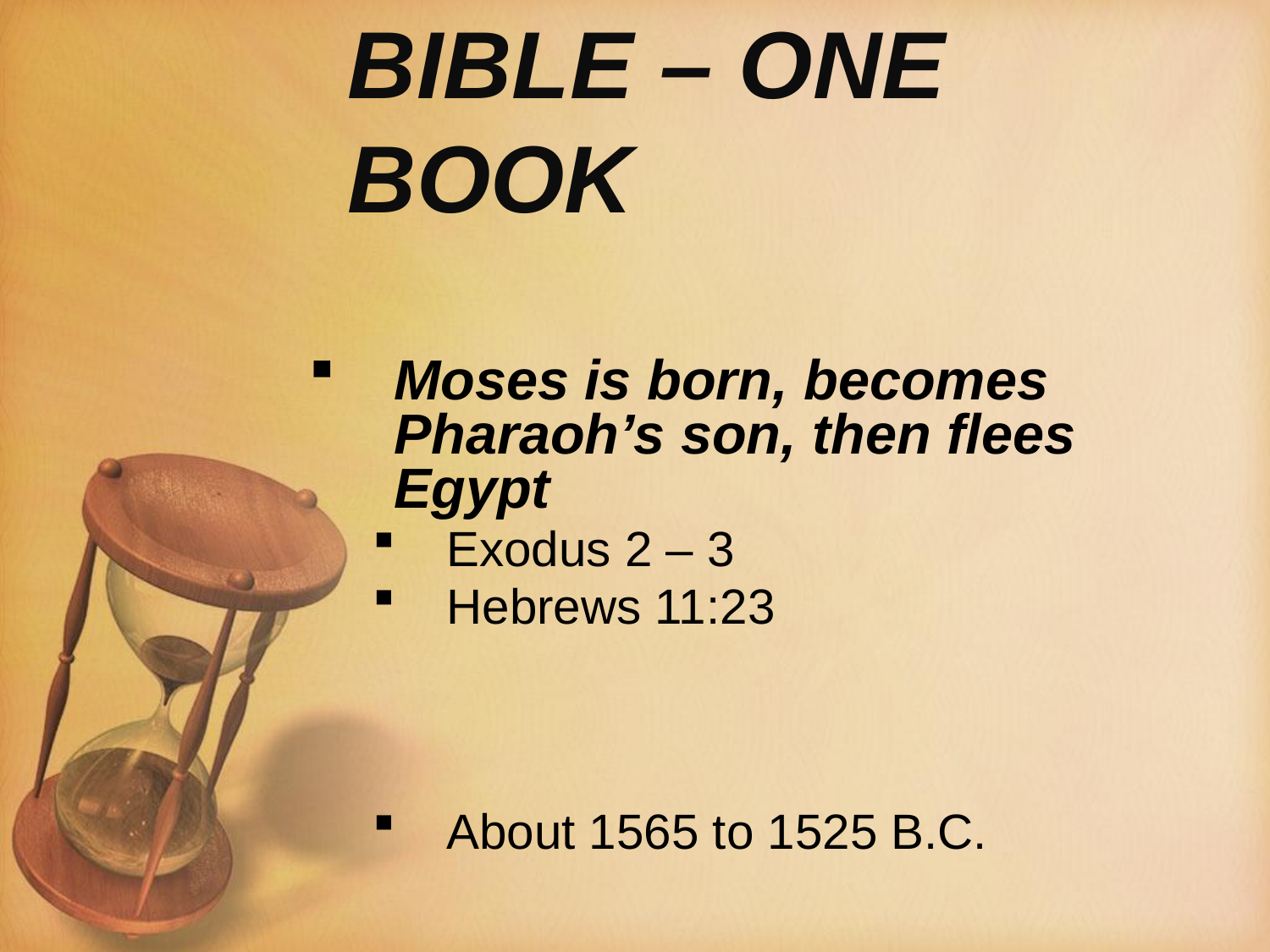

# BIBLE – ONE BOOK

Moses is born, becomes Pharaoh’s son, then flees Egypt
Exodus 2 – 3
Hebrews 11:23

About 1565 to 1525 B.C.